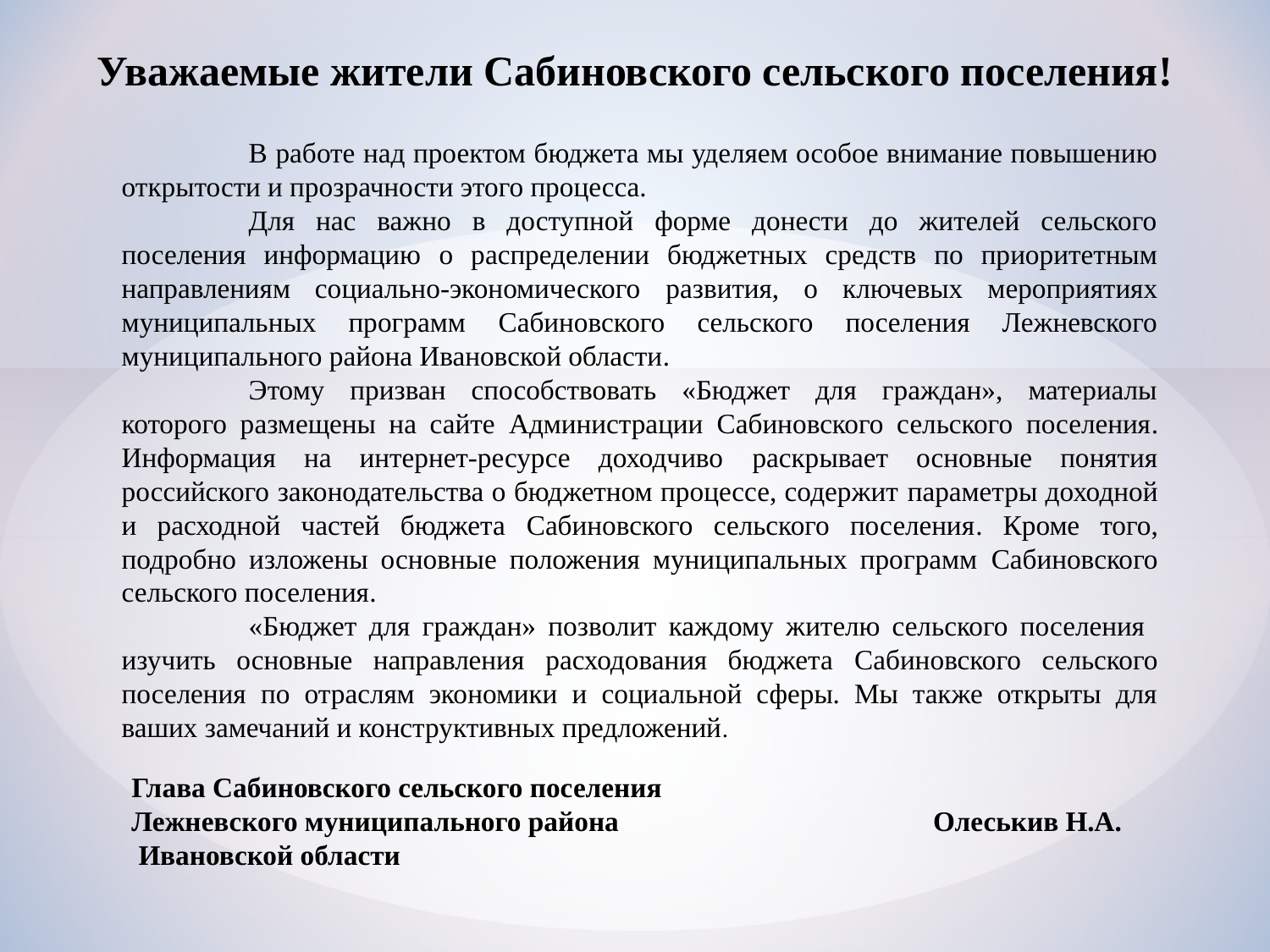

Уважаемые жители Сабиновского сельского поселения!
	В работе над проектом бюджета мы уделяем особое внимание повышению открытости и прозрачности этого процесса.
	Для нас важно в доступной форме донести до жителей сельского поселения информацию о распределении бюджетных средств по приоритетным направлениям социально-экономического развития, о ключевых мероприятиях муниципальных программ Сабиновского сельского поселения Лежневского муниципального района Ивановской области.
	Этому призван способствовать «Бюджет для граждан», материалы которого размещены на сайте Администрации Сабиновского сельского поселения. Информация на интернет-ресурсе доходчиво раскрывает основные понятия российского законодательства о бюджетном процессе, содержит параметры доходной и расходной частей бюджета Сабиновского сельского поселения. Кроме того, подробно изложены основные положения муниципальных программ Сабиновского сельского поселения.
	«Бюджет для граждан» позволит каждому жителю сельского поселения  изучить основные направления расходования бюджета Сабиновского сельского поселения по отраслям экономики и социальной сферы. Мы также открыты для ваших замечаний и конструктивных предложений.
Глава Сабиновского сельского поселения
Лежневского муниципального района                                             Олеськив Н.А.
 Ивановской области